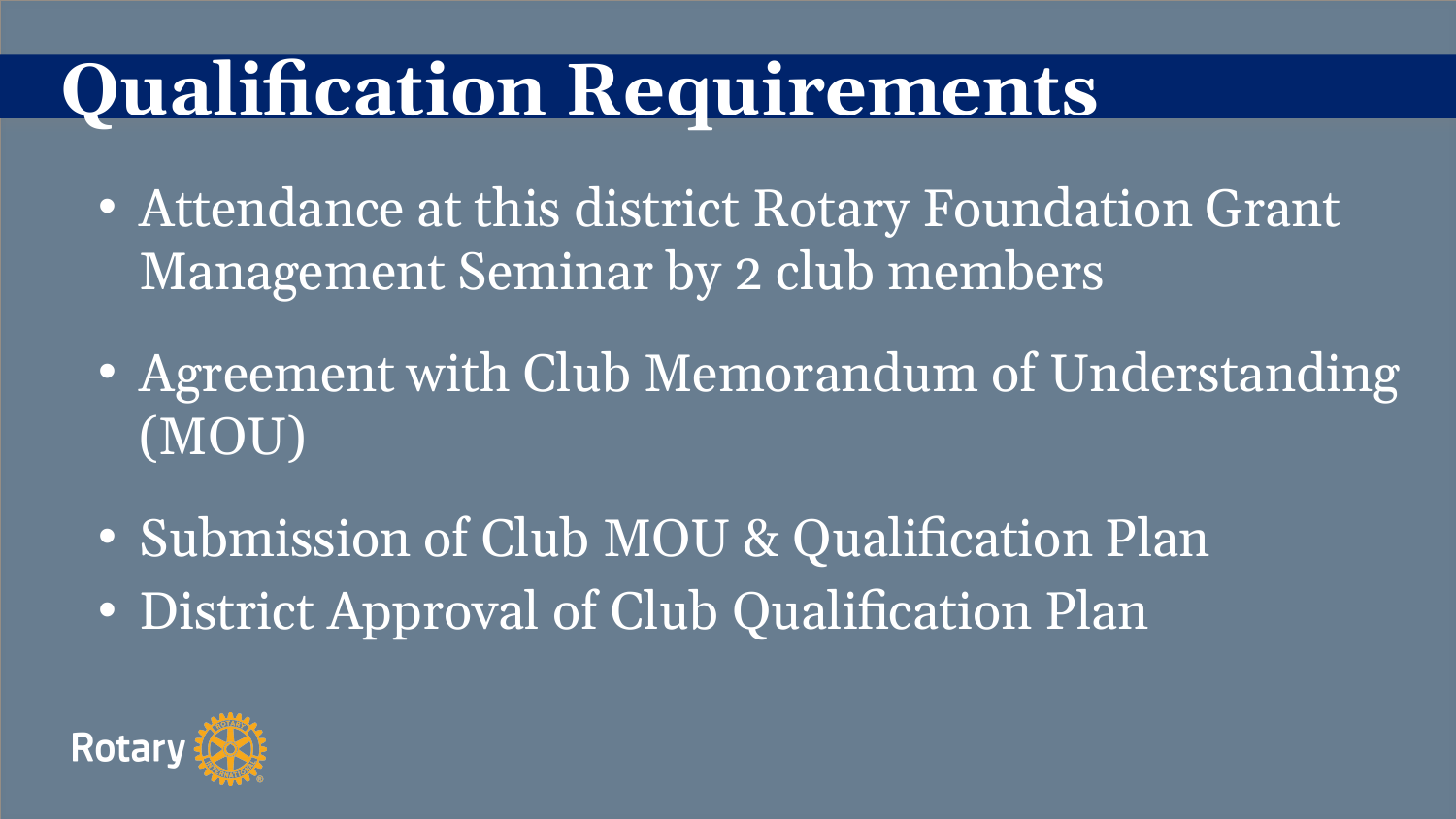

# Qualification Requirements
Attendance at this district Rotary Foundation Grant Management Seminar by 2 club members

Agreement with Club Memorandum of Understanding (MOU)

Submission of Club MOU & Qualification Plan
District Approval of Club Qualification Plan